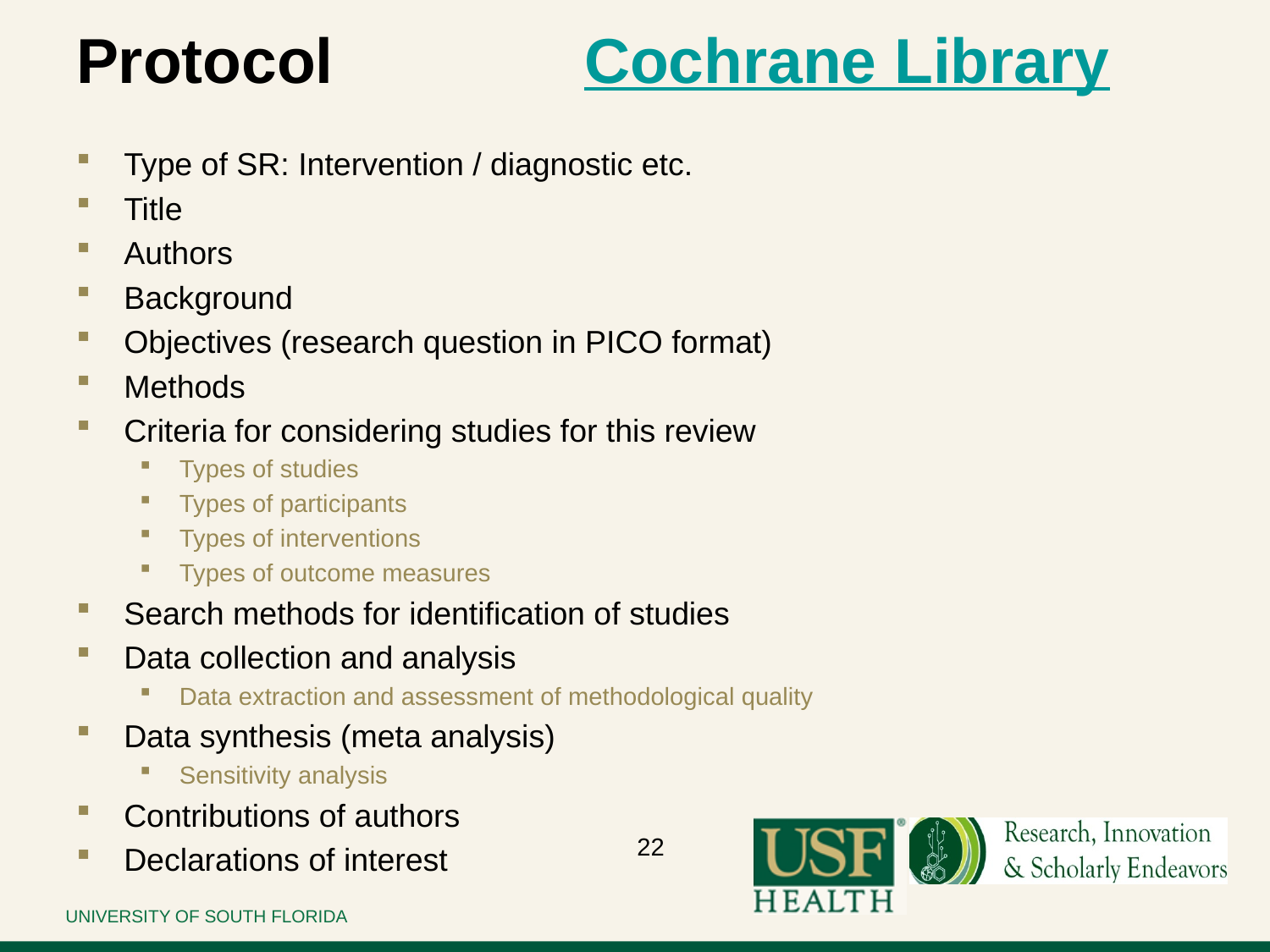

# Protocol 		Cochrane Library
Type of SR: Intervention / diagnostic etc.
Title
Authors
Background
Objectives (research question in PICO format)
Methods
Criteria for considering studies for this review
Types of studies
Types of participants
Types of interventions
Types of outcome measures
Search methods for identification of studies
Data collection and analysis
Data extraction and assessment of methodological quality
Data synthesis (meta analysis)
Sensitivity analysis
Contributions of authors
Declarations of interest
22